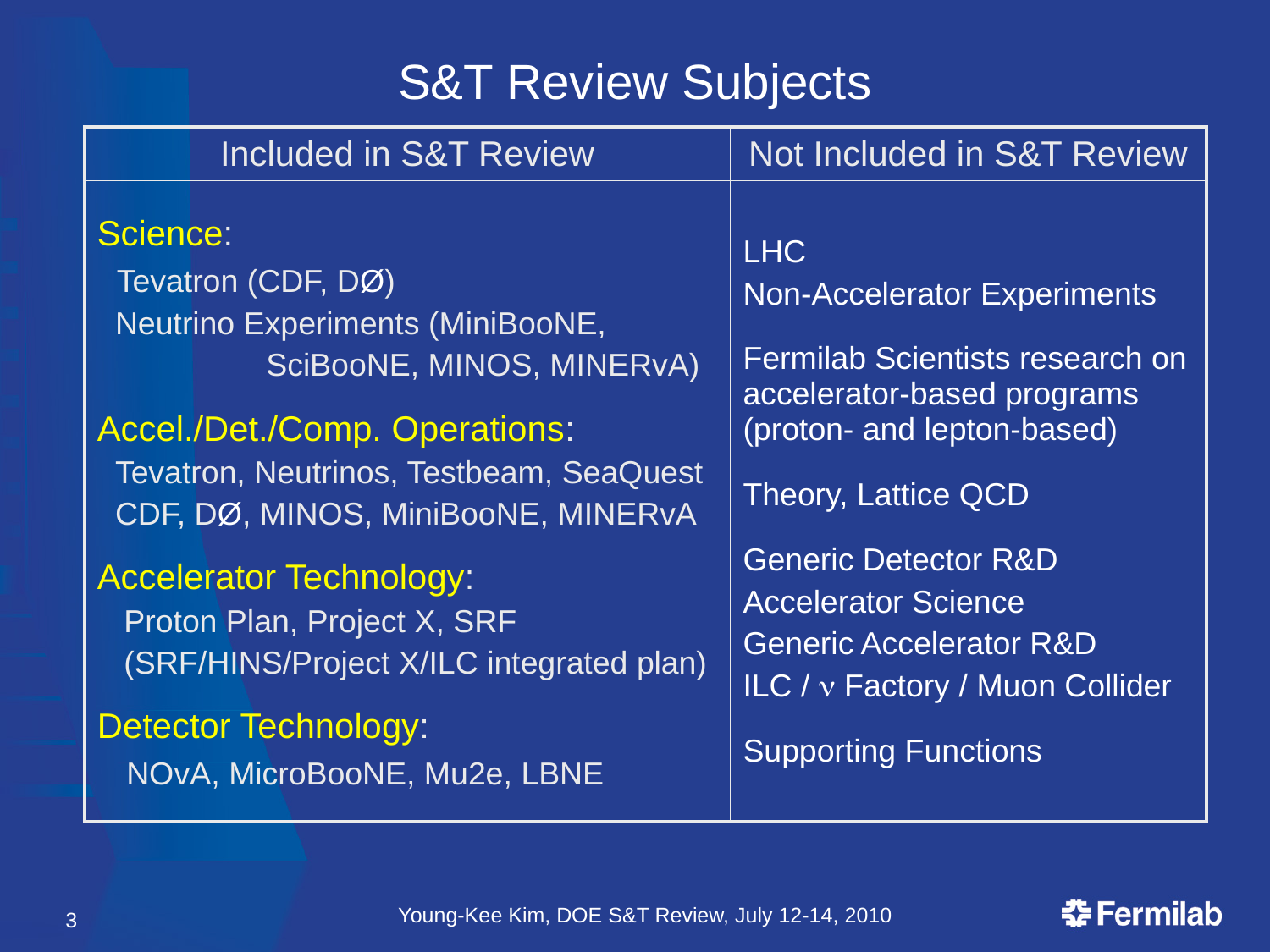

# S&T Review Subjects
| Included in S&T Review | Not Included in S&T Review |
| --- | --- |
| Science: Tevatron (CDF, DØ) Neutrino Experiments (MiniBooNE, SciBooNE, MINOS, MINERvA) Accel./Det./Comp. Operations: Tevatron, Neutrinos, Testbeam, SeaQuest CDF, DØ, MINOS, MiniBooNE, MINERvA Accelerator Technology: Proton Plan, Project X, SRF (SRF/HINS/Project X/ILC integrated plan) Detector Technology: NOvA, MicroBooNE, Mu2e, LBNE | LHC Non-Accelerator Experiments Fermilab Scientists research on accelerator-based programs (proton- and lepton-based) Theory, Lattice QCD Generic Detector R&D Accelerator Science Generic Accelerator R&D ILC / ν Factory / Muon Collider Supporting Functions |
Young-Kee Kim, DOE S&T Review, July 12-14, 2010
3